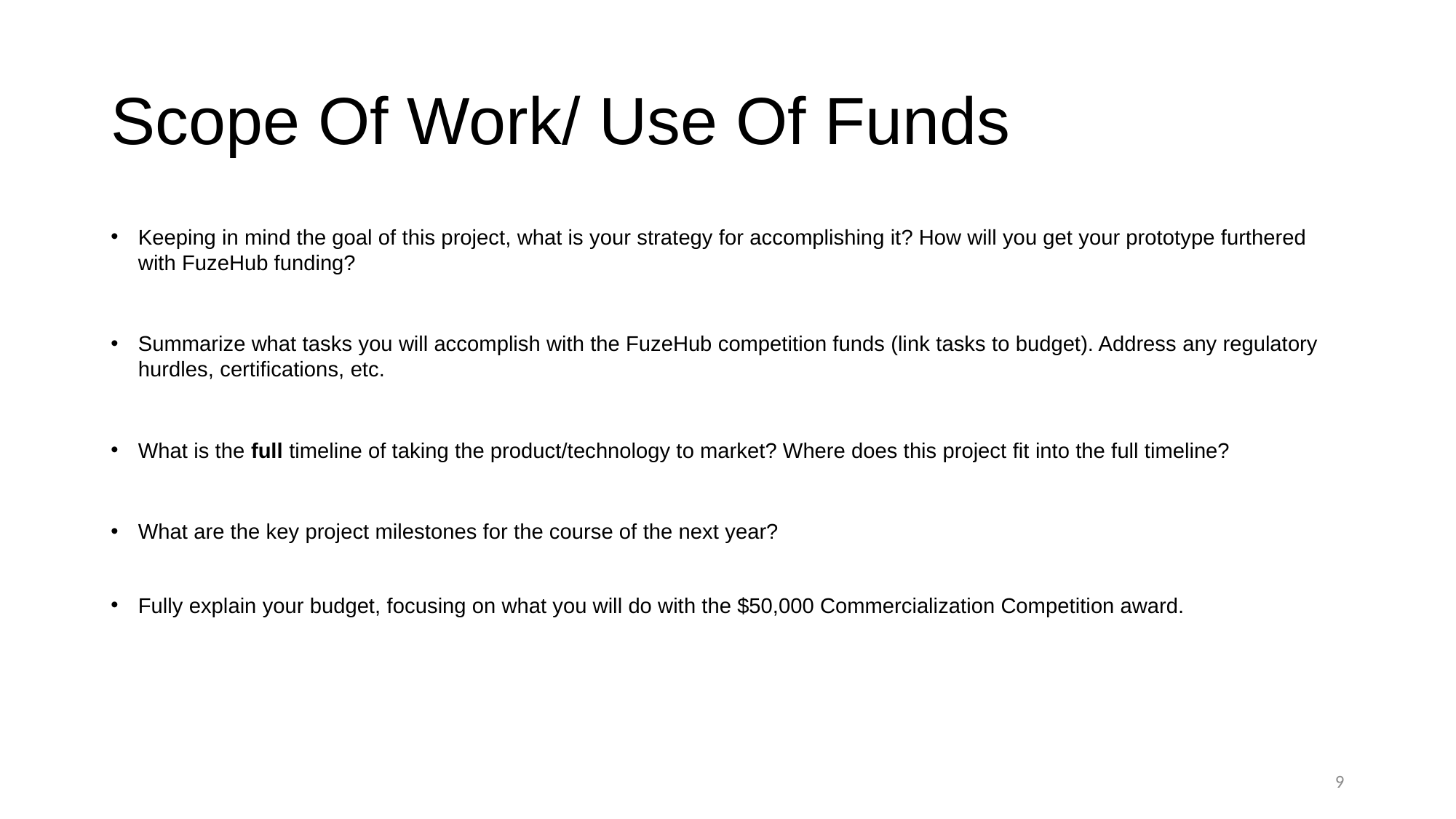

# Scope Of Work/ Use Of Funds
Keeping in mind the goal of this project, what is your strategy for accomplishing it? How will you get your prototype furthered with FuzeHub funding?

Summarize what tasks you will accomplish with the FuzeHub competition funds (link tasks to budget). Address any regulatory hurdles, certifications, etc.

What is the full timeline of taking the product/technology to market? Where does this project fit into the full timeline?

What are the key project milestones for the course of the next year?

Fully explain your budget, focusing on what you will do with the $50,000 Commercialization Competition award.

9